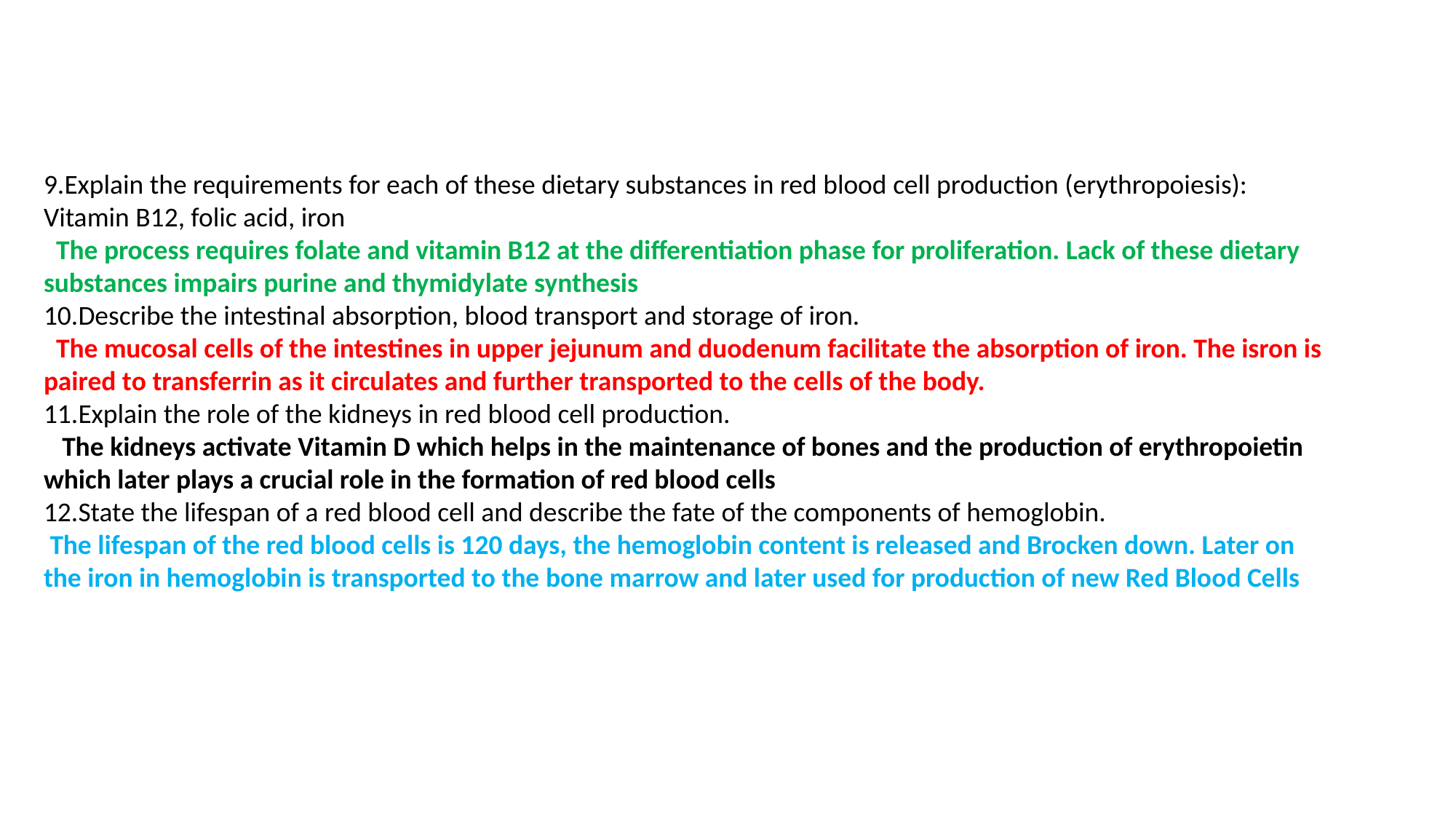

9.Explain the requirements for each of these dietary substances in red blood cell production (erythropoiesis): Vitamin B12, folic acid, iron
  The process requires folate and vitamin B12 at the differentiation phase for proliferation. Lack of these dietary substances impairs purine and thymidylate synthesis
10.Describe the intestinal absorption, blood transport and storage of iron.
  The mucosal cells of the intestines in upper jejunum and duodenum facilitate the absorption of iron. The isron is paired to transferrin as it circulates and further transported to the cells of the body.
11.Explain the role of the kidneys in red blood cell production.
   The kidneys activate Vitamin D which helps in the maintenance of bones and the production of erythropoietin which later plays a crucial role in the formation of red blood cells
12.State the lifespan of a red blood cell and describe the fate of the components of hemoglobin.
 The lifespan of the red blood cells is 120 days, the hemoglobin content is released and Brocken down. Later on the iron in hemoglobin is transported to the bone marrow and later used for production of new Red Blood Cells